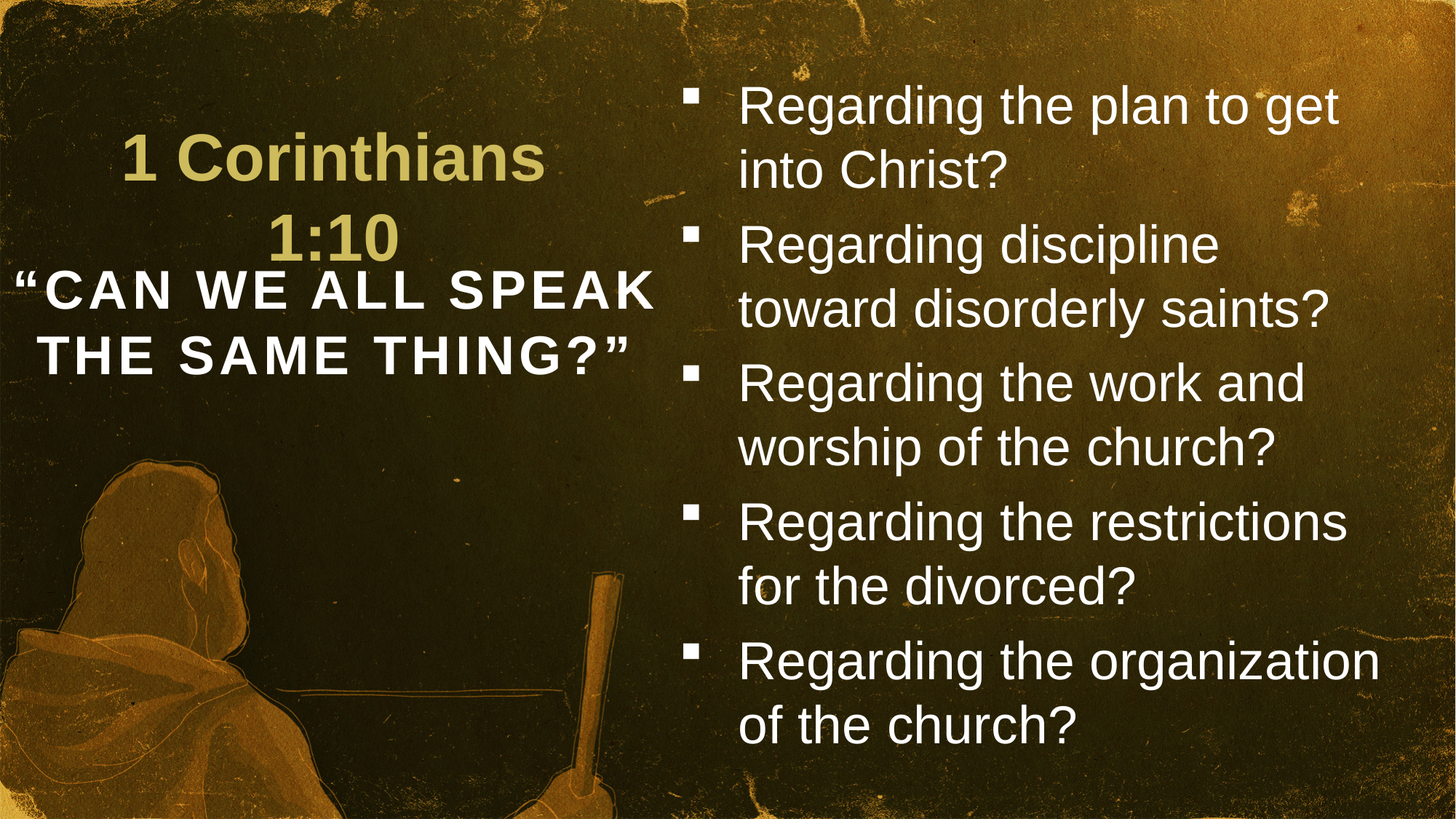

Regarding the plan to get into Christ?
Regarding discipline toward disorderly saints?
Regarding the work and worship of the church?
Regarding the restrictions for the divorced?
Regarding the organization of the church?
# 1 Corinthians 1:10
“CAN WE ALL SPEAK
THE SAME THING?”